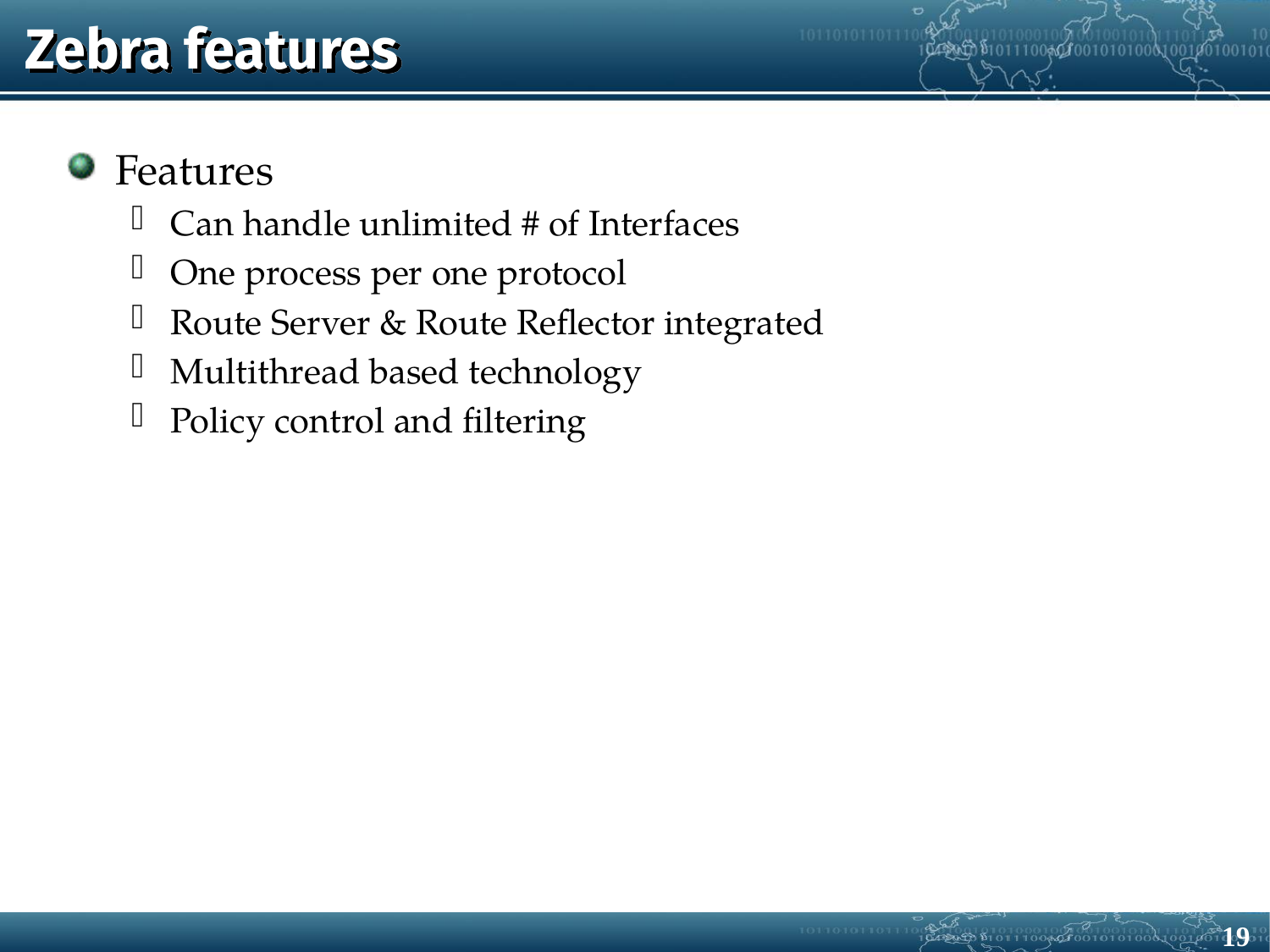

# Zebra features
Features
Can handle unlimited # of Interfaces
One process per one protocol
Route Server & Route Reflector integrated
Multithread based technology
Policy control and filtering